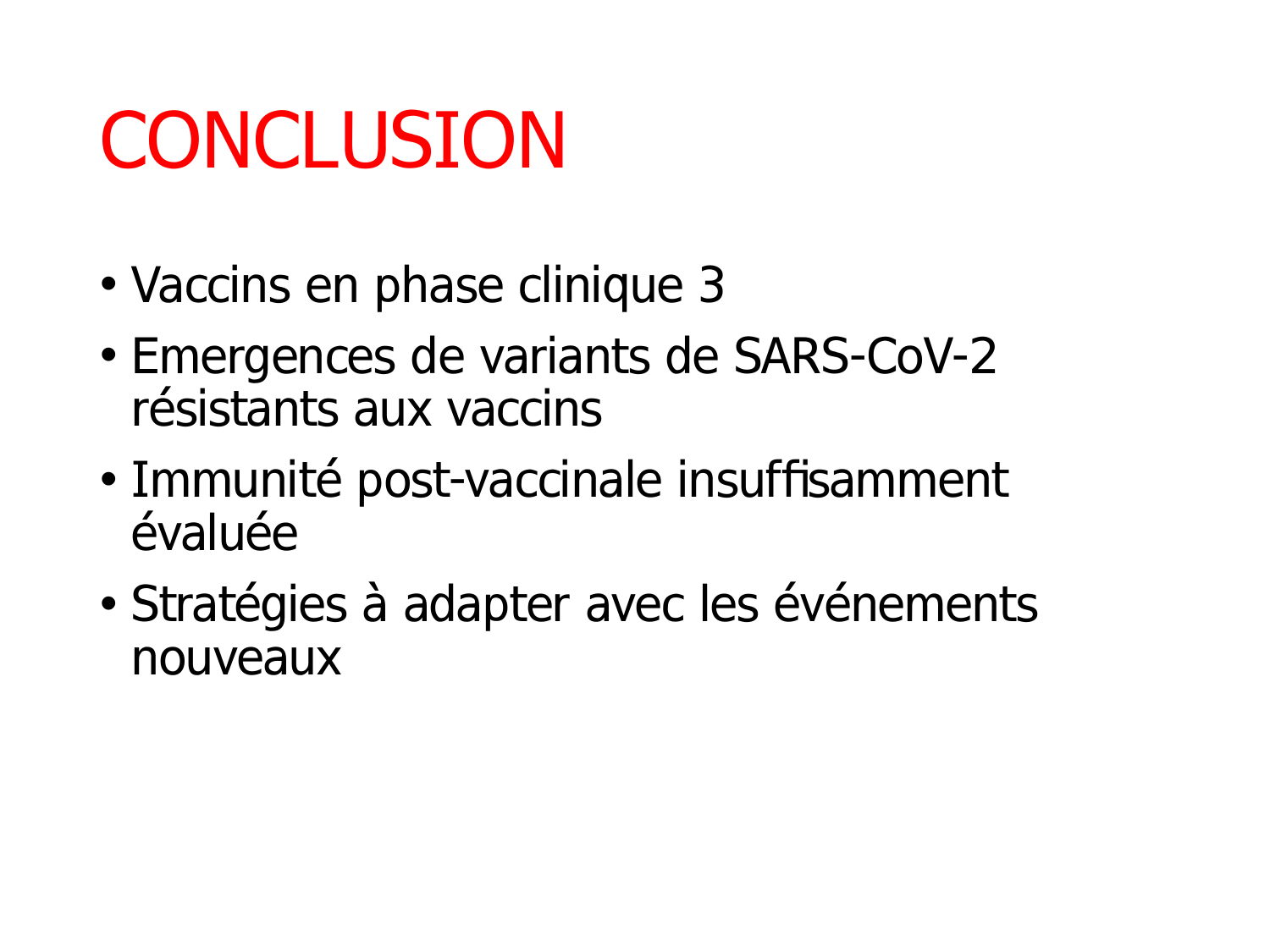

# CONCLUSION
Vaccins en phase clinique 3
Emergences de variants de SARS-CoV-2 résistants aux vaccins
Immunité post-vaccinale insuffisamment évaluée
Stratégies à adapter avec les événements nouveaux